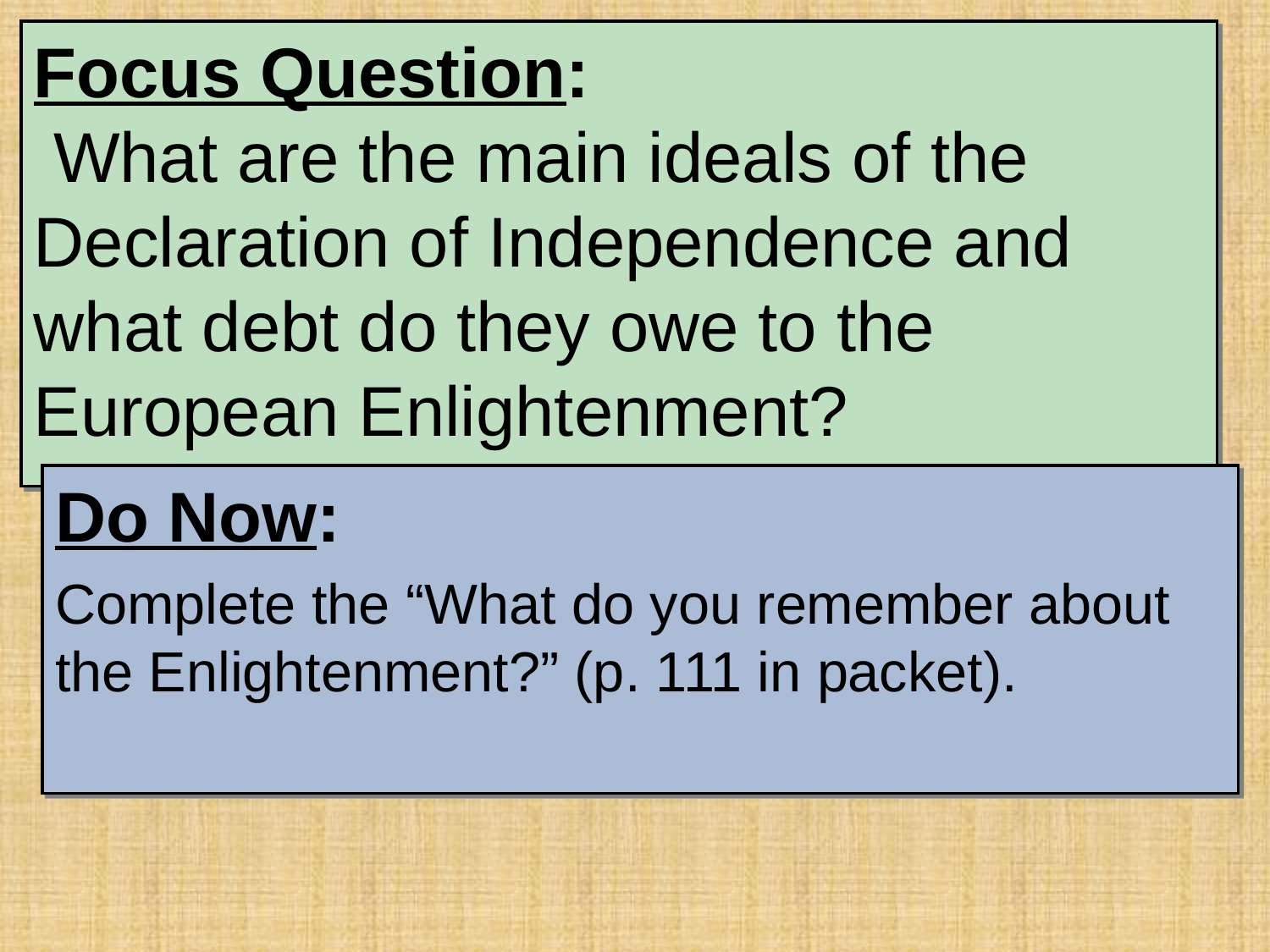

# Focus Question: What are the main ideals of the Declaration of Independence and what debt do they owe to the European Enlightenment?
Do Now:
Complete the “What do you remember about the Enlightenment?” (p. 111 in packet).